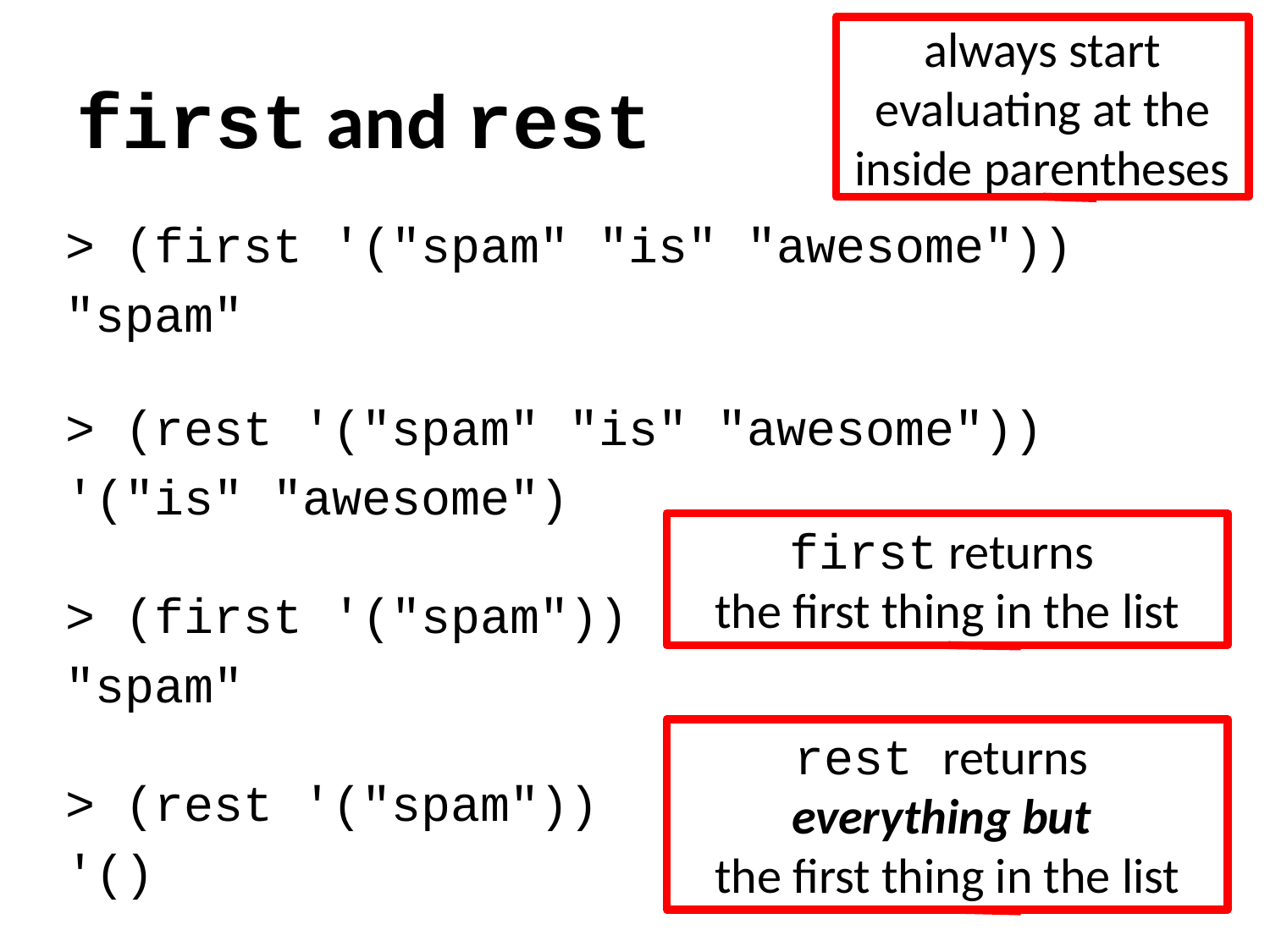

always start evaluating at the inside parentheses
# first and rest
> (first '("spam" "is" "awesome"))
"spam"

> (rest '("spam" "is" "awesome"))
'("is" "awesome")

> (first '("spam"))
"spam"

> (rest '("spam"))
'()
first returns
the first thing in the list
rest returns
everything but
the first thing in the list